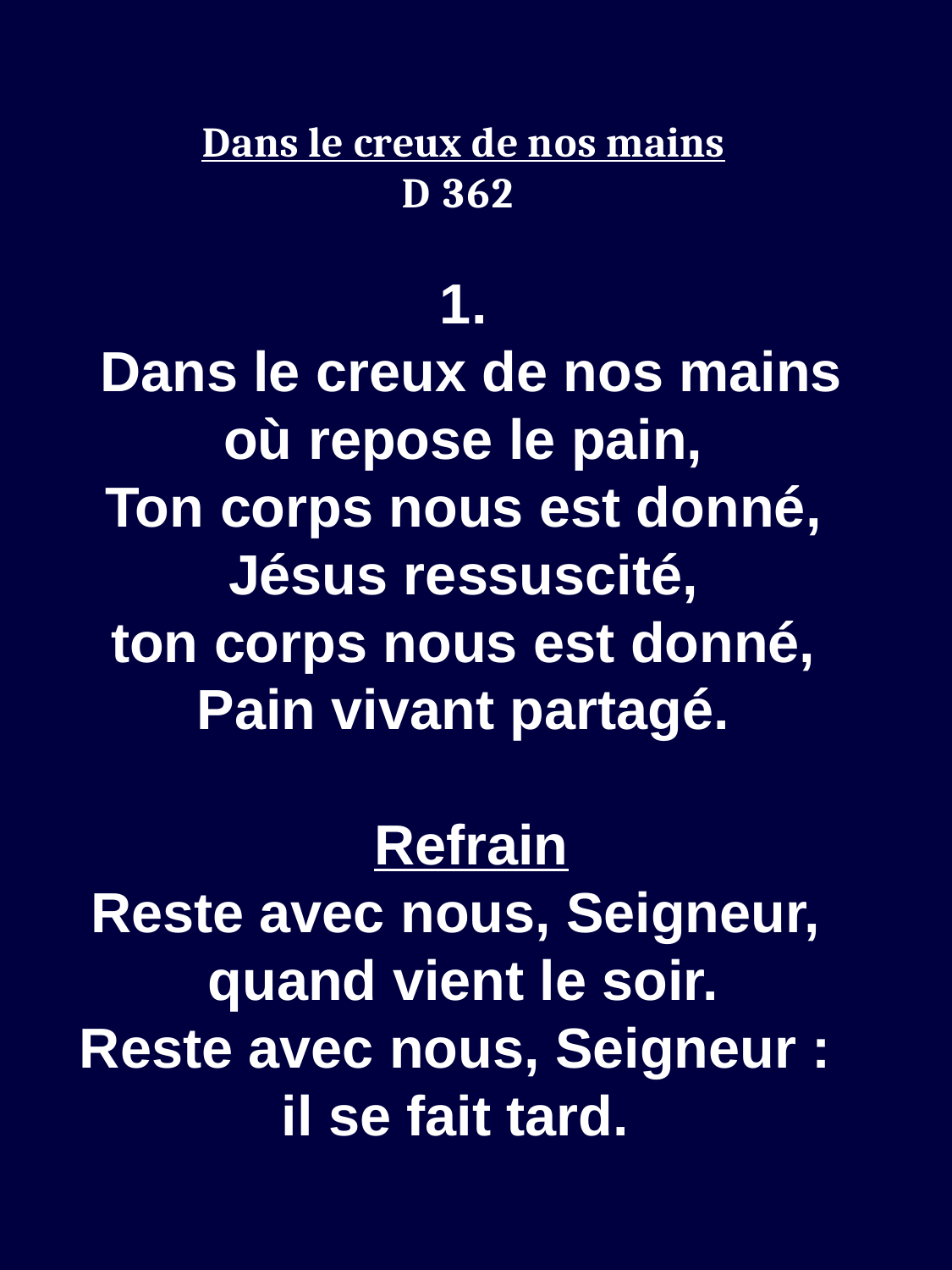

Dans le creux de nos mains
D 362

1.
 Dans le creux de nos mains
où repose le pain,
Ton corps nous est donné,
Jésus ressuscité,
ton corps nous est donné,
Pain vivant partagé.

 Refrain
Reste avec nous, Seigneur,
quand vient le soir.
Reste avec nous, Seigneur :
il se fait tard.